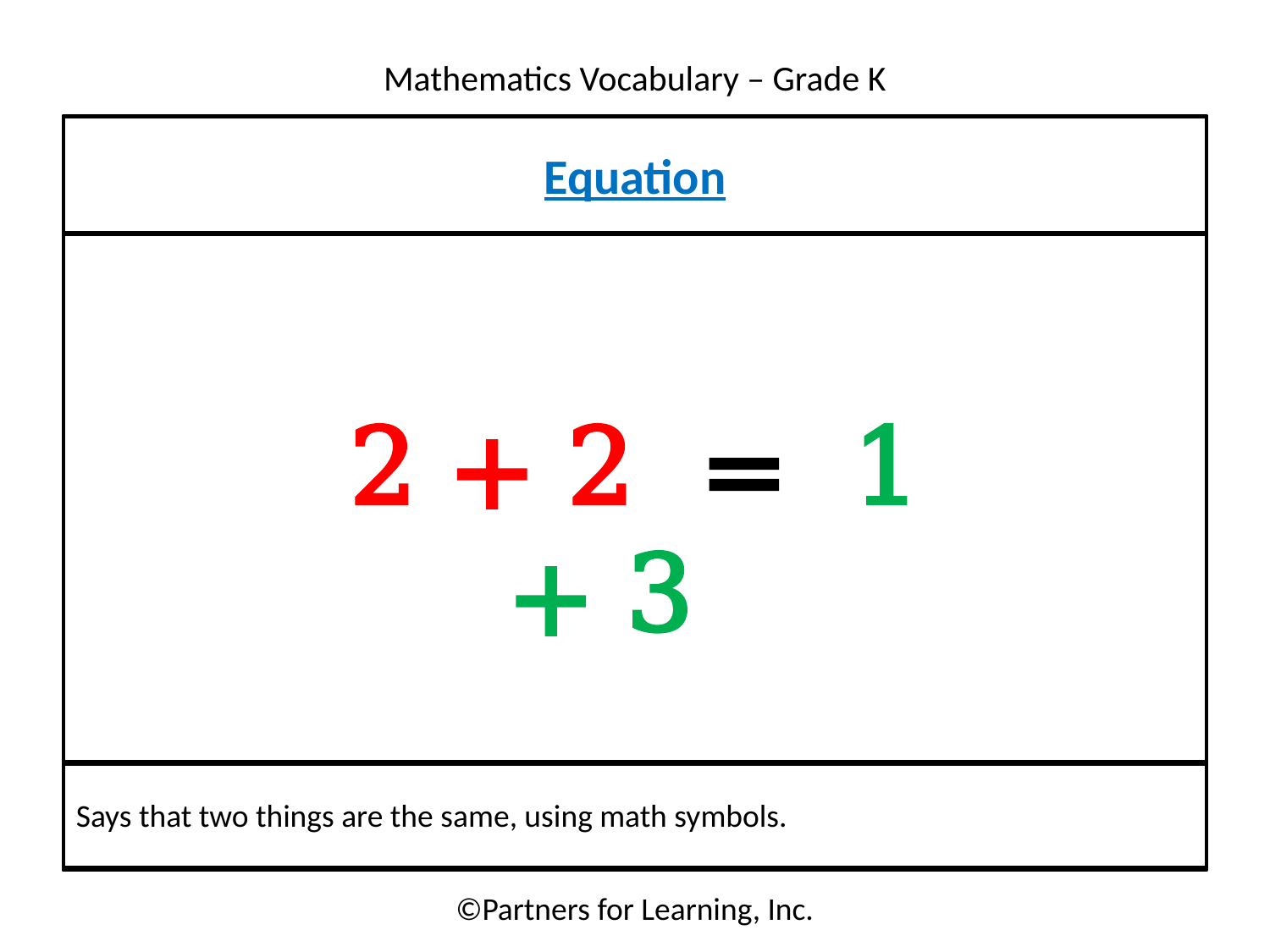

Equation
2 + 2  =  1 + 3
Says that two things are the same, using math symbols.
©Partners for Learning, Inc.